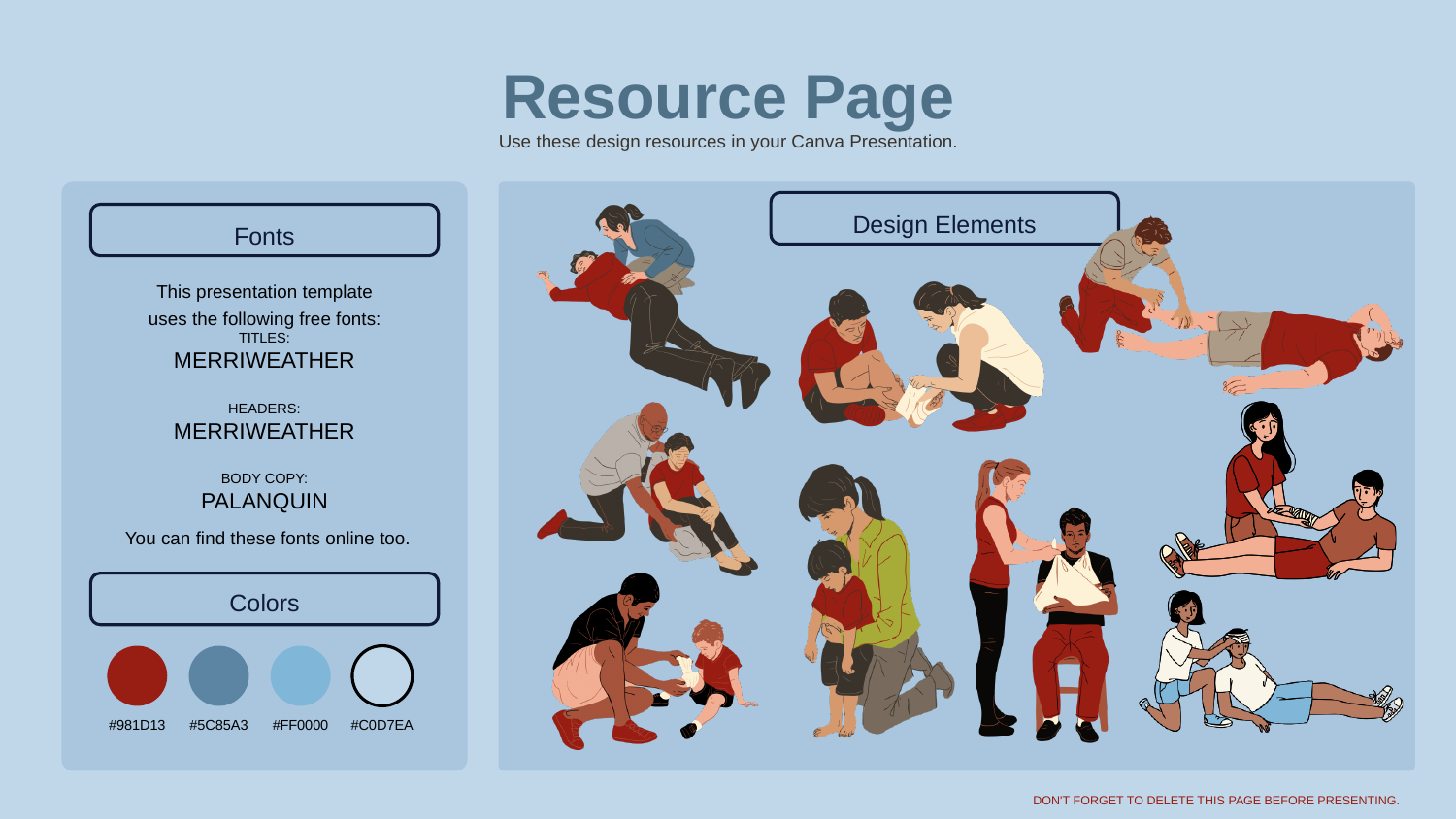

Resource Page
Use these design resources in your Canva Presentation.

Design Elements

Fonts

This presentation template
uses the following free fonts:

TITLES:
MERRIWEATHER

HEADERS:
MERRIWEATHER

BODY COPY:
PALANQUIN

You can find these fonts online too.

Colors

#981D13
#5C85A3
#FF0000
#C0D7EA
DON'T FORGET TO DELETE THIS PAGE BEFORE PRESENTING.